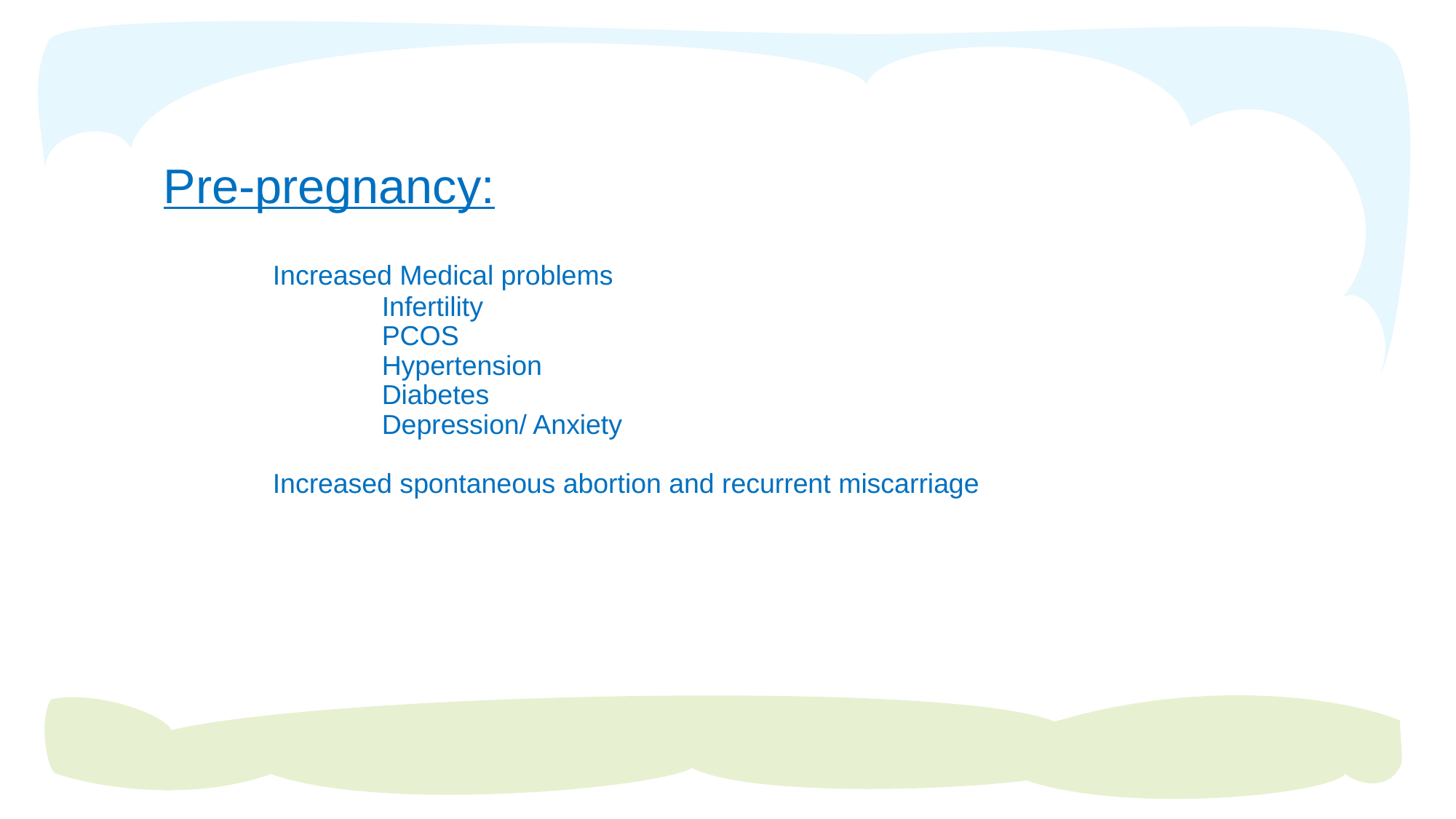

# Pre-pregnancy: Increased Medical problems Infertility PCOS Hypertension Diabetes Depression/ Anxiety Increased spontaneous abortion and recurrent miscarriage